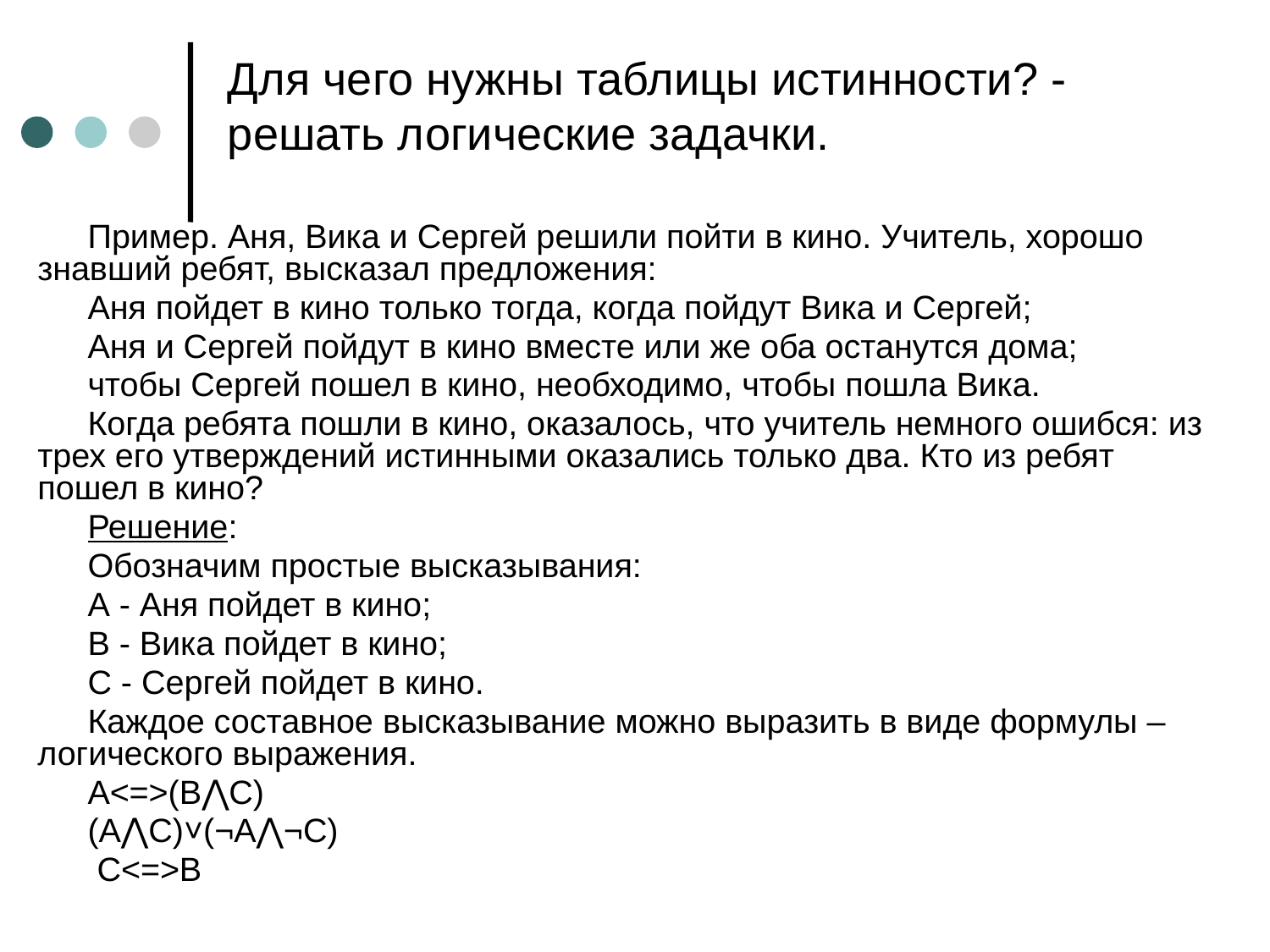

# Для чего нужны таблицы истинности? - решать логические задачки.
Пример. Аня, Вика и Сергей решили пойти в кино. Учитель, хорошо знавший ребят, высказал предложения:
Аня пойдет в кино только тогда, когда пойдут Вика и Сергей;
Аня и Сергей пойдут в кино вместе или же оба останутся дома;
чтобы Сергей пошел в кино, необходимо, чтобы пошла Вика.
Когда ребята пошли в кино, оказалось, что учитель немного ошибся: из трех его утверждений истинными оказались только два. Кто из ребят пошел в кино?
Решение:
Обозначим простые высказывания:
А - Аня пойдет в кино;
В - Вика пойдет в кино;
С - Сергей пойдет в кино.
Каждое составное высказывание можно выразить в виде формулы – логического выражения.
А<=>(В⋀С)
(A⋀C)˅(¬А⋀¬С)
 С<=>В